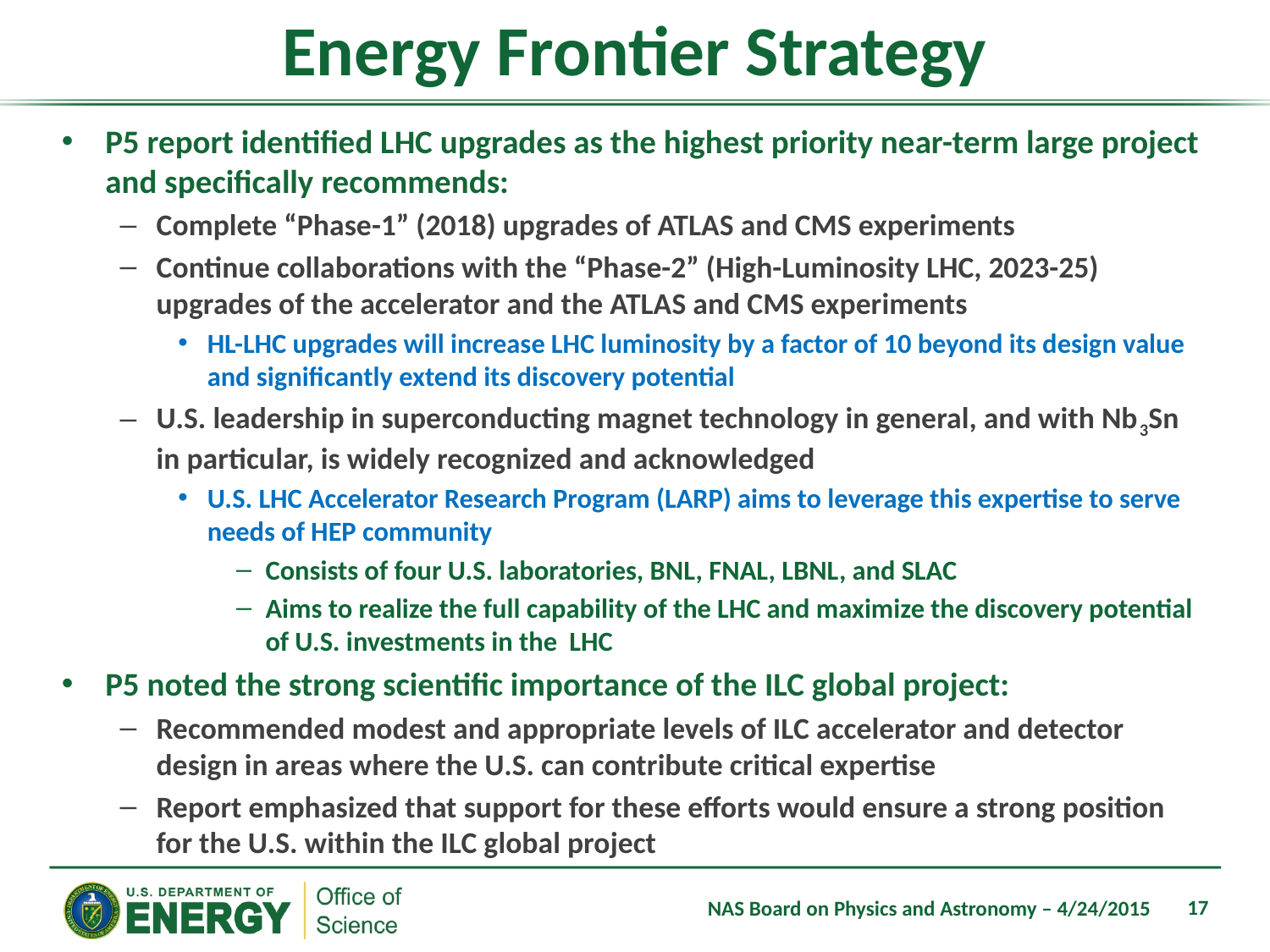

# Energy Frontier Strategy
P5 report identified LHC upgrades as the highest priority near-term large project and specifically recommends:
Complete “Phase-1” (2018) upgrades of ATLAS and CMS experiments
Continue collaborations with the “Phase-2” (High-Luminosity LHC, 2023-25) upgrades of the accelerator and the ATLAS and CMS experiments
HL-LHC upgrades will increase LHC luminosity by a factor of 10 beyond its design value and significantly extend its discovery potential
U.S. leadership in superconducting magnet technology in general, and with Nb3Sn in particular, is widely recognized and acknowledged
U.S. LHC Accelerator Research Program (LARP) aims to leverage this expertise to serve needs of HEP community
Consists of four U.S. laboratories, BNL, FNAL, LBNL, and SLAC
Aims to realize the full capability of the LHC and maximize the discovery potential of U.S. investments in the  LHC
P5 noted the strong scientific importance of the ILC global project:
Recommended modest and appropriate levels of ILC accelerator and detector design in areas where the U.S. can contribute critical expertise
Report emphasized that support for these efforts would ensure a strong position for the U.S. within the ILC global project
17
NAS Board on Physics and Astronomy – 4/24/2015